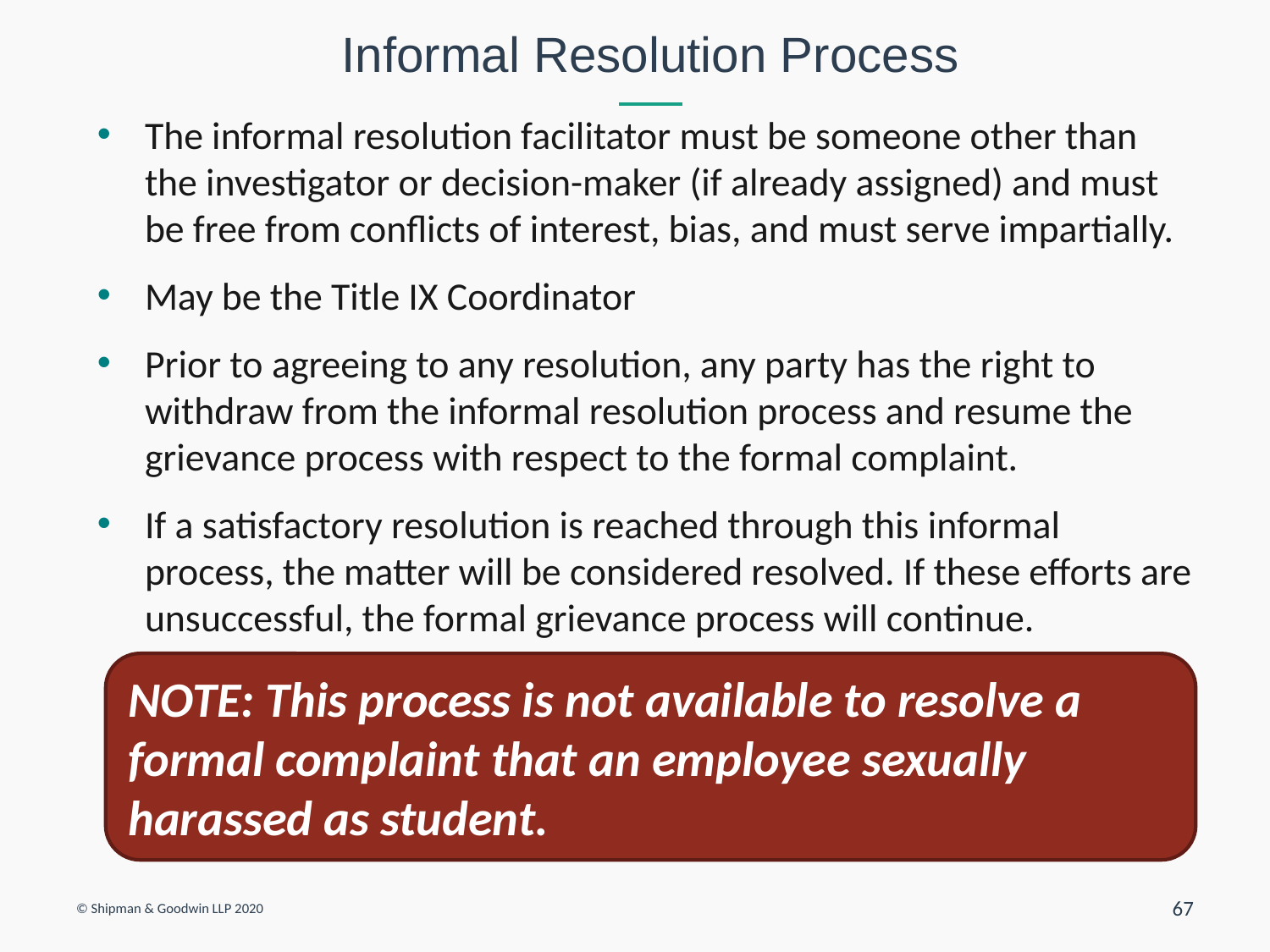

# Informal Resolution Process

The informal resolution facilitator must be someone other than the investigator or decision-maker (if already assigned) and must be free from conflicts of interest, bias, and must serve impartially.
May be the Title IX Coordinator
Prior to agreeing to any resolution, any party has the right to withdraw from the informal resolution process and resume the grievance process with respect to the formal complaint.
If a satisfactory resolution is reached through this informal process, the matter will be considered resolved. If these efforts are unsuccessful, the formal grievance process will continue.
NOTE: This process is not available to resolve a formal complaint that an employee sexually harassed as student.
© Shipman & Goodwin LLP 2020
67